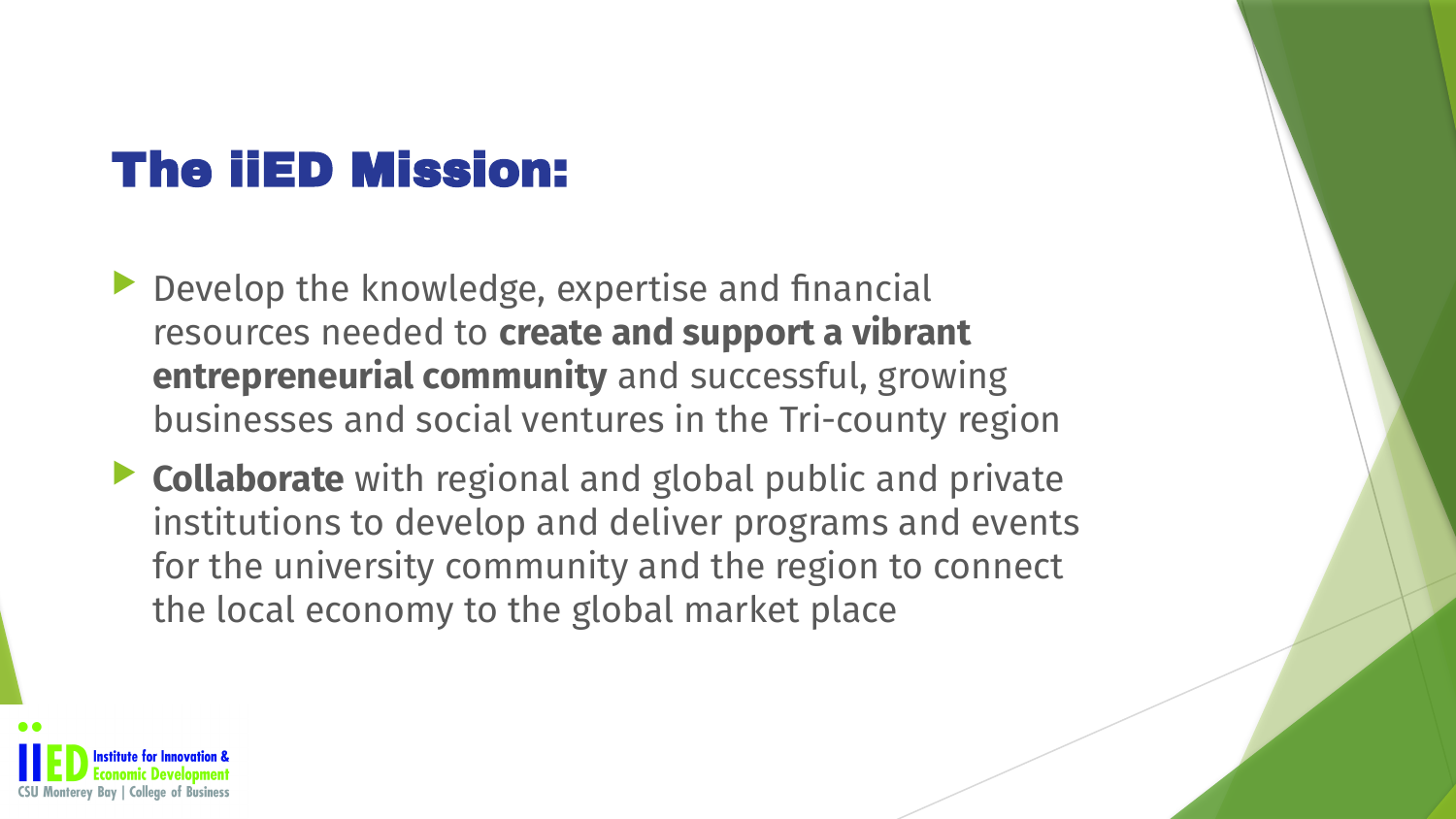

# The iiED Mission:
Develop the knowledge, expertise and financial resources needed to create and support a vibrant entrepreneurial community and successful, growing businesses and social ventures in the Tri-county region
Collaborate with regional and global public and private institutions to develop and deliver programs and events for the university community and the region to connect the local economy to the global market place